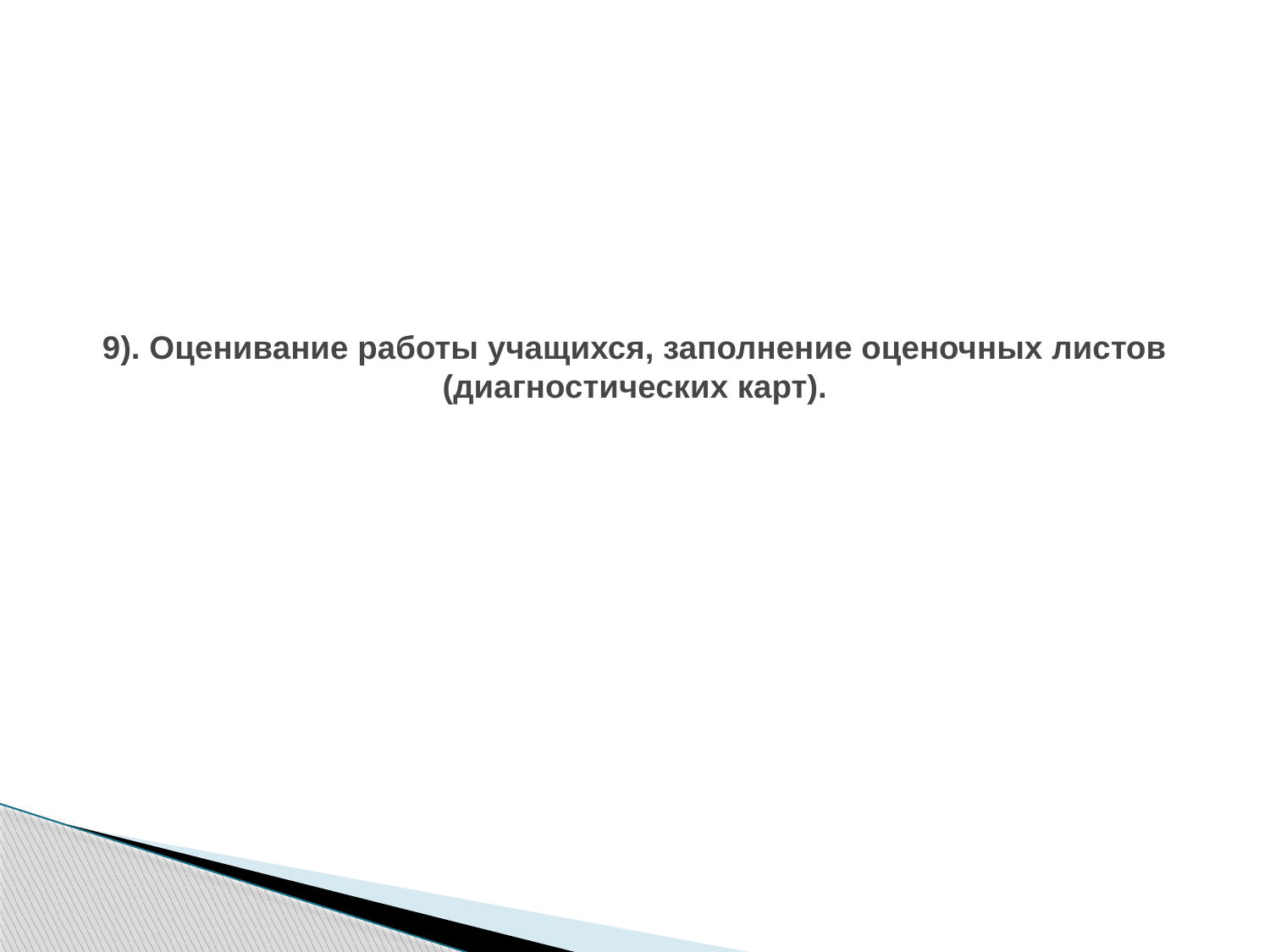

# 9). Оценивание работы учащихся, заполнение оценочных листов (диагностических карт).